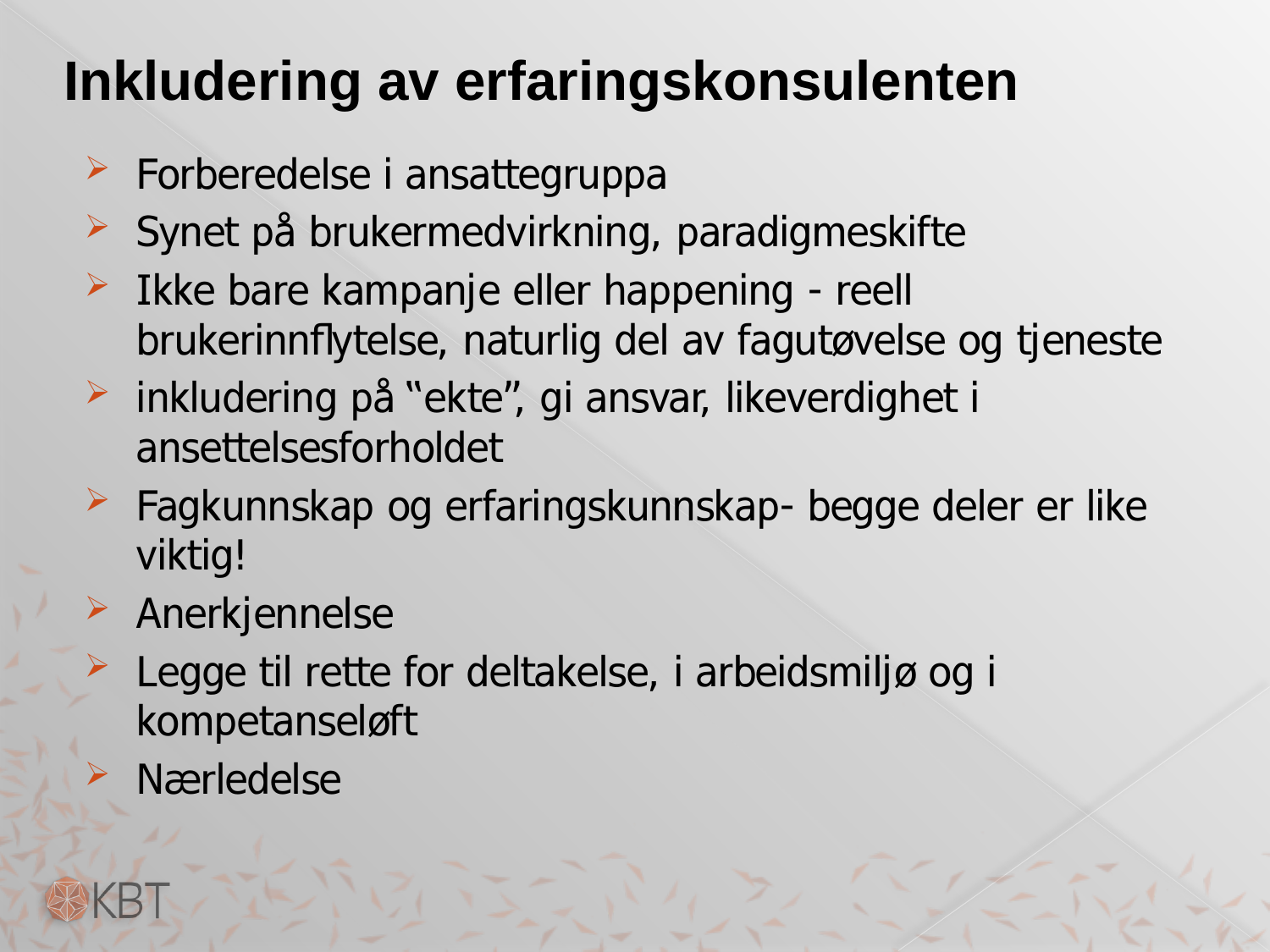

# Inkludering av erfaringskonsulenten
Forberedelse i ansattegruppa
Synet på brukermedvirkning, paradigmeskifte
Ikke bare kampanje eller happening - reell brukerinnflytelse, naturlig del av fagutøvelse og tjeneste
inkludering på “ekte”, gi ansvar, likeverdighet i ansettelsesforholdet
Fagkunnskap og erfaringskunnskap- begge deler er like viktig!
Anerkjennelse
Legge til rette for deltakelse, i arbeidsmiljø og i kompetanseløft
Nærledelse